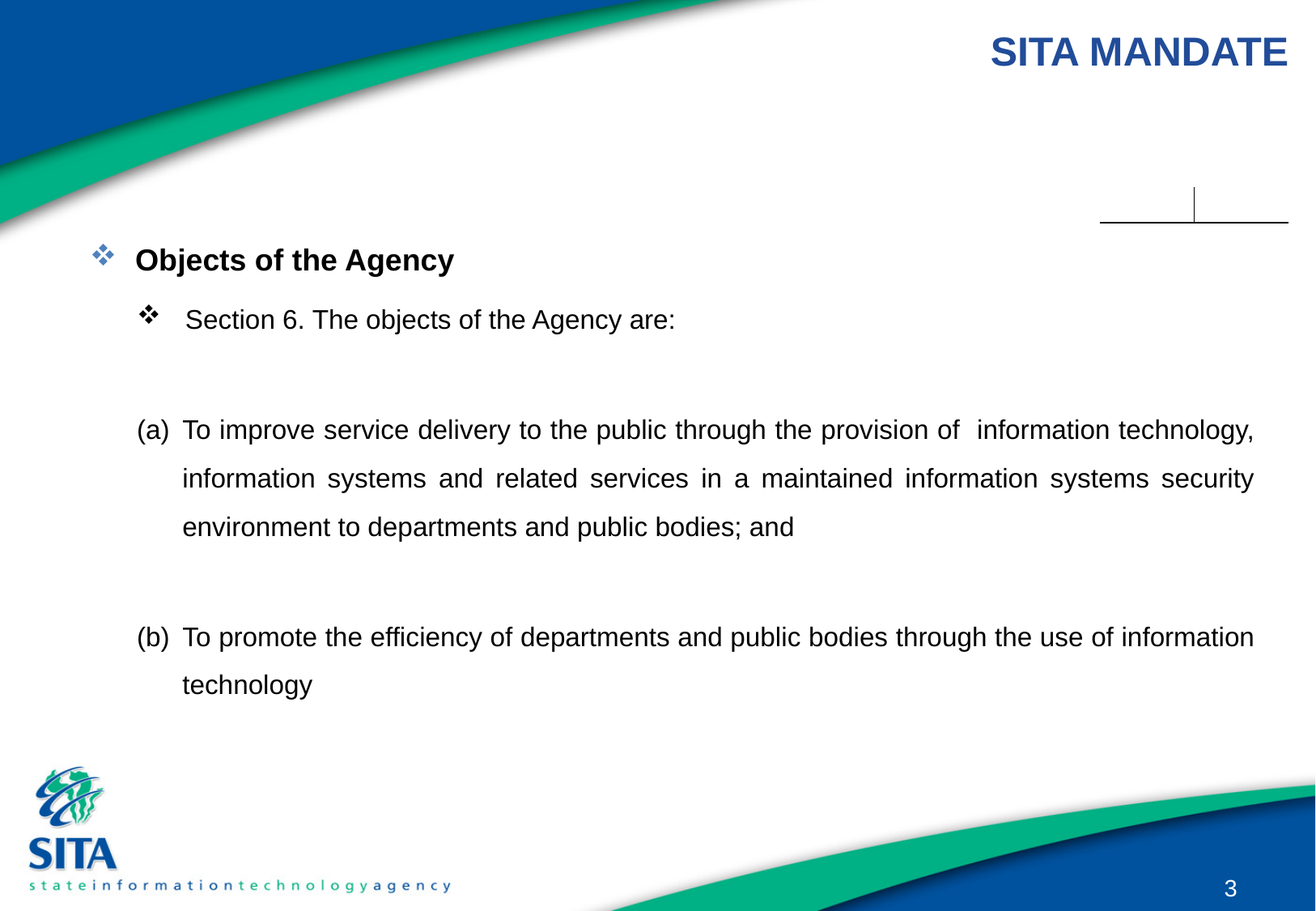

# SITA MANDATE
Objects of the Agency
Section 6. The objects of the Agency are:

To improve service delivery to the public through the provision of  information technology, information systems and related services in a maintained information systems security environment to departments and public bodies; and

To promote the efficiency of departments and public bodies through the use of information technology
3